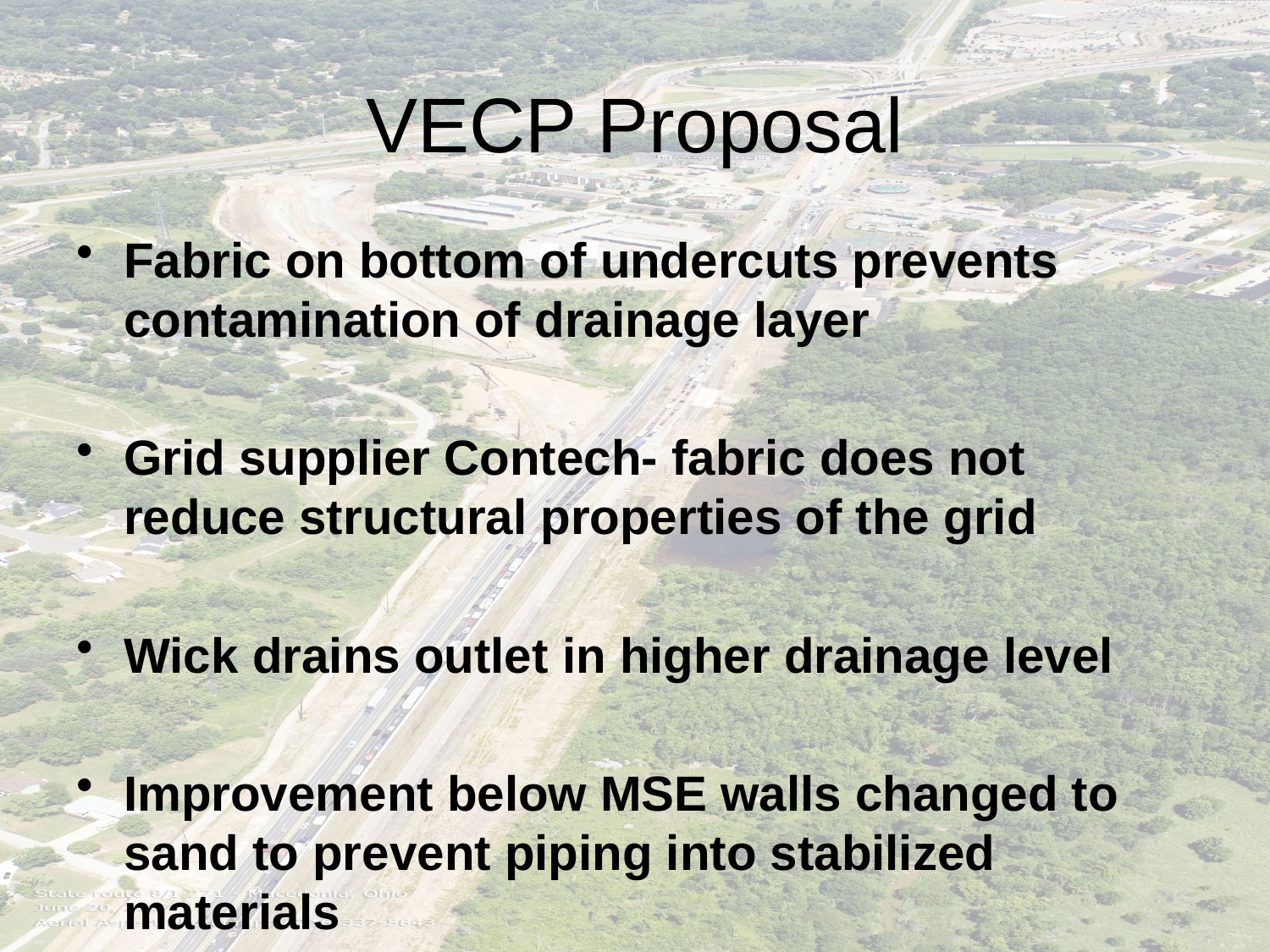

# VECP Proposal
Fabric on bottom of undercuts prevents contamination of drainage layer

Grid supplier Contech- fabric does not reduce structural properties of the grid

Wick drains outlet in higher drainage level

Improvement below MSE walls changed to sand to prevent piping into stabilized materials